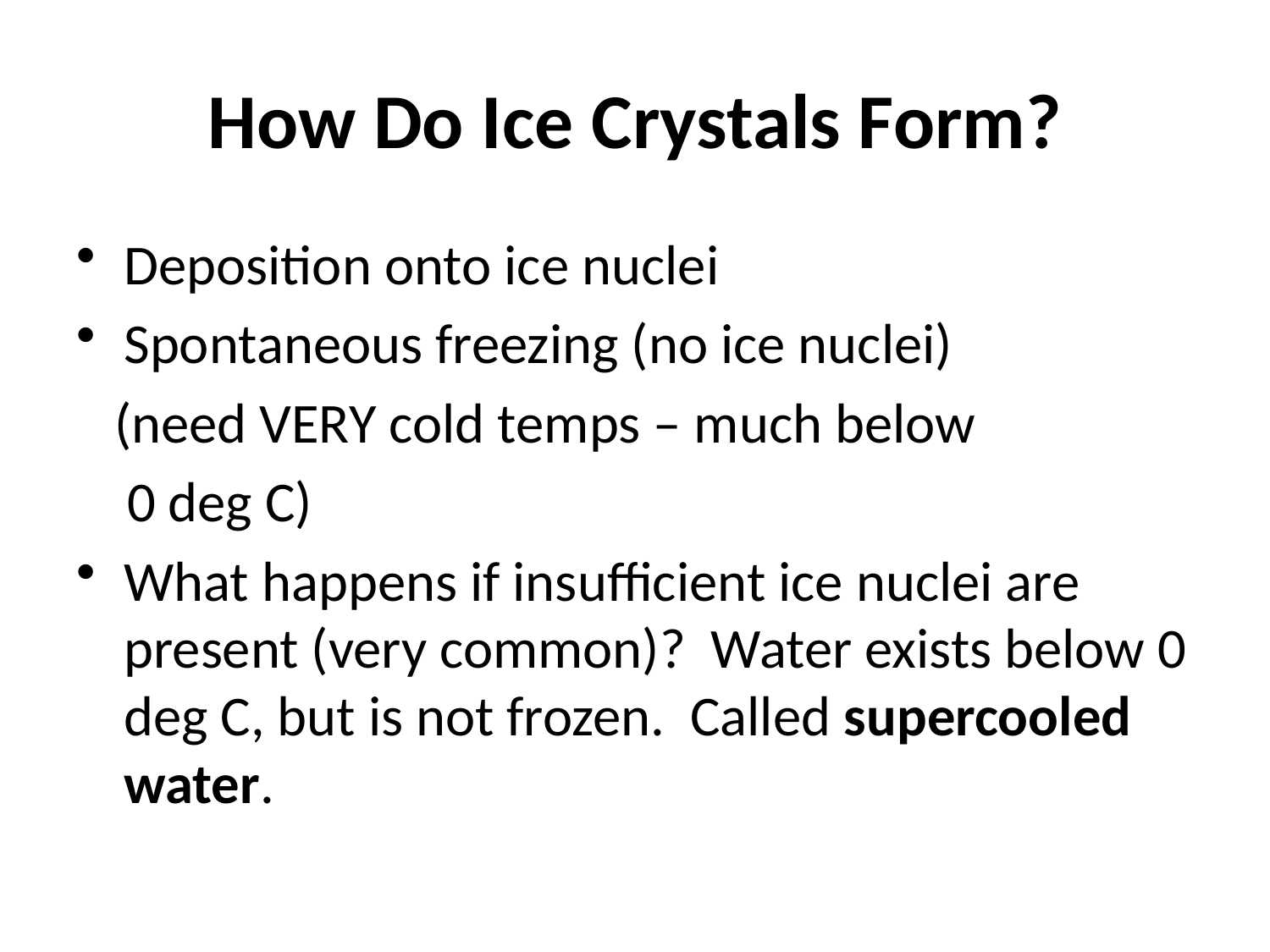

# How Do Ice Crystals Form?
Deposition onto ice nuclei
Spontaneous freezing (no ice nuclei)
   (need VERY cold temps – much below
    0 deg C)
What happens if insufficient ice nuclei are present (very common)?  Water exists below 0 deg C, but is not frozen.  Called supercooled water.